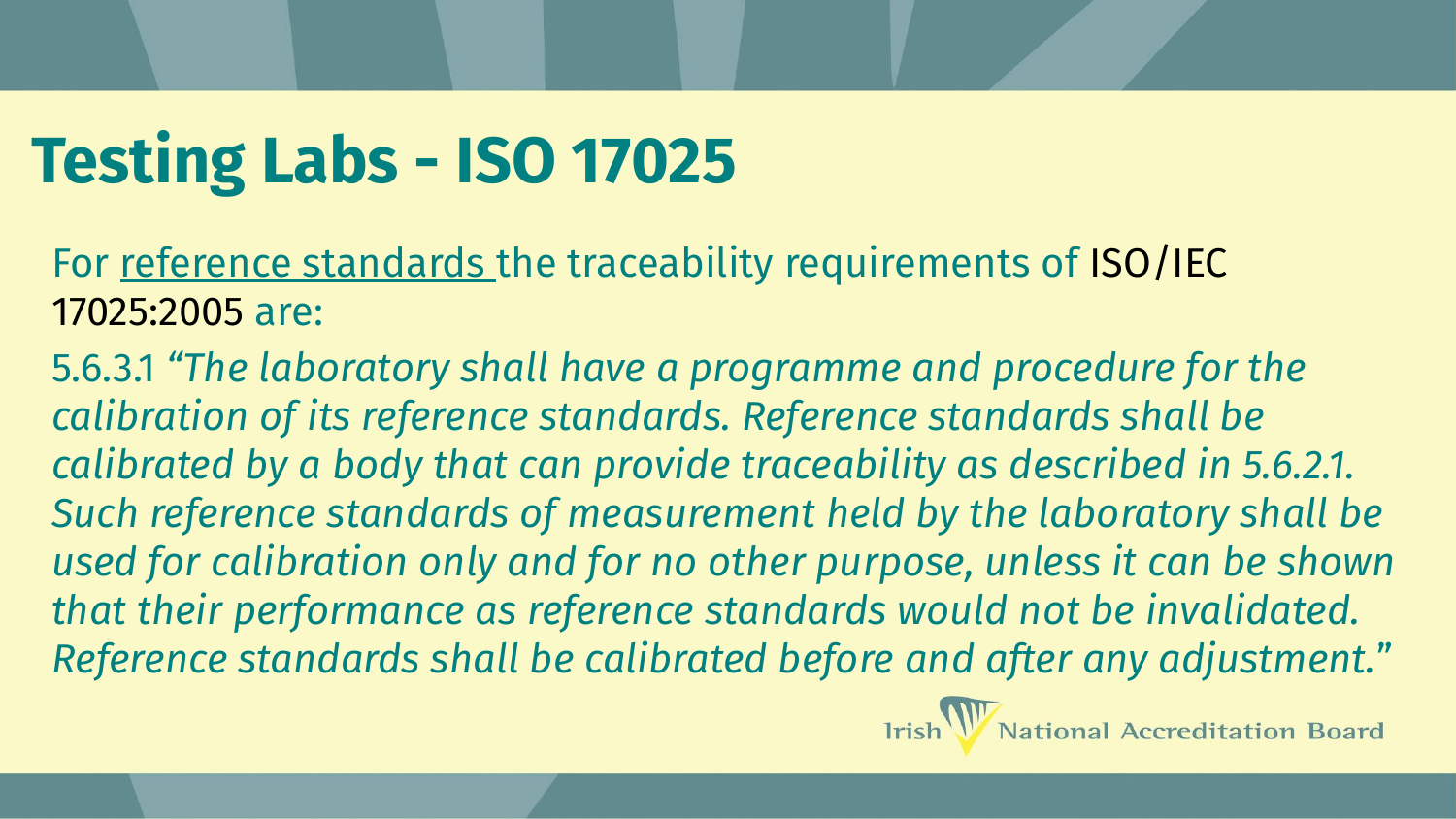

# Testing Labs - ISO 17025
For reference standards the traceability requirements of ISO/IEC 17025:2005 are:
5.6.3.1 “The laboratory shall have a programme and procedure for the calibration of its reference standards. Reference standards shall be calibrated by a body that can provide traceability as described in 5.6.2.1. Such reference standards of measurement held by the laboratory shall be used for calibration only and for no other purpose, unless it can be shown that their performance as reference standards would not be invalidated. Reference standards shall be calibrated before and after any adjustment.”